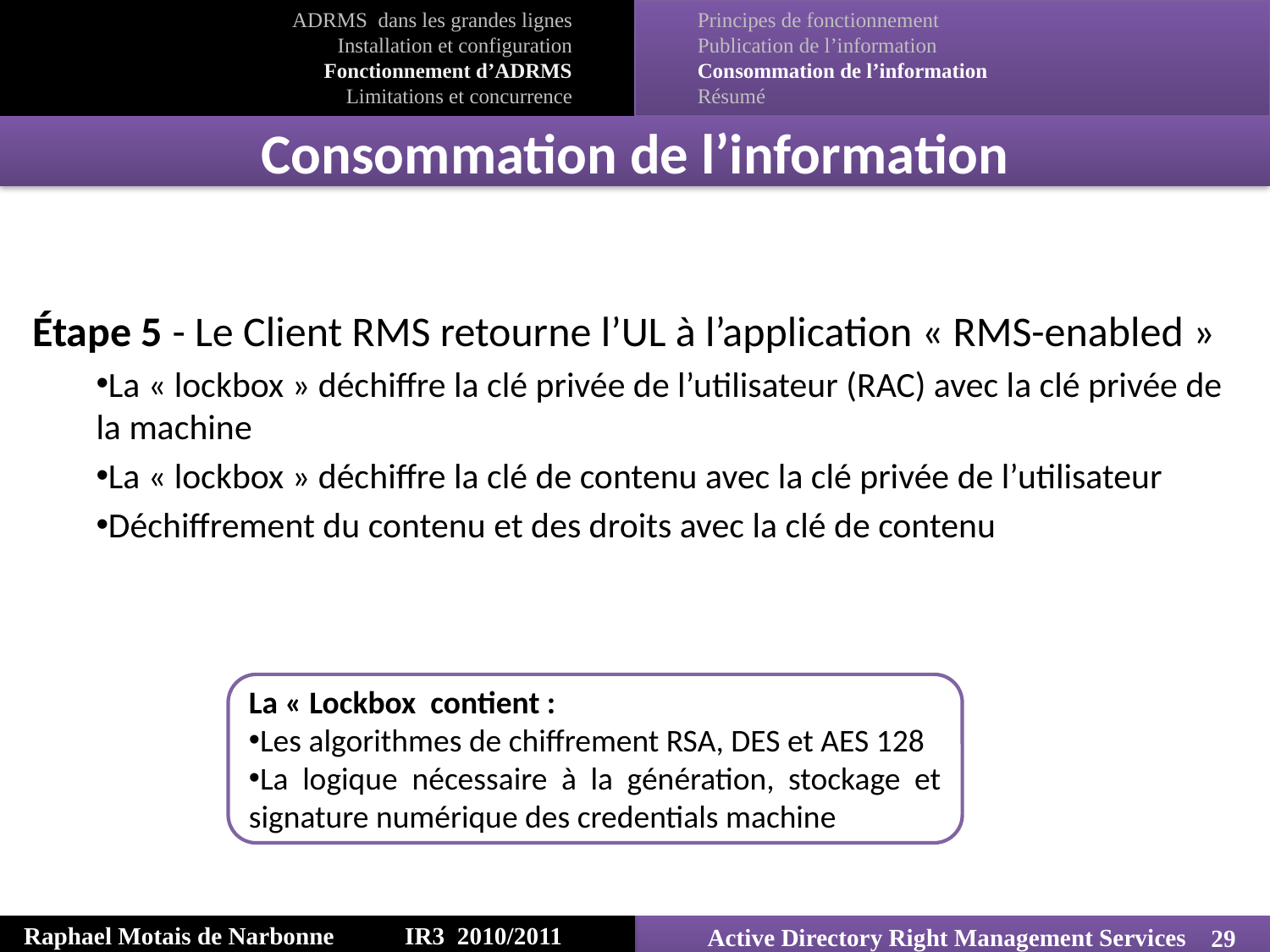

Principes de fonctionnement
Publication de l’information
Consommation de l’information
Résumé
ADRMS  dans les grandes lignes
Installation et configuration
Fonctionnement d’ADRMS
Limitations et concurrence

Consommation de l’information
Étape 5 - Le Client RMS retourne l’UL à l’application « RMS-enabled »
La « lockbox » déchiffre la clé privée de l’utilisateur (RAC) avec la clé privée de la machine
La « lockbox » déchiffre la clé de contenu avec la clé privée de l’utilisateur
Déchiffrement du contenu et des droits avec la clé de contenu

La « Lockbox  contient :
Les algorithmes de chiffrement RSA, DES et AES 128
La logique nécessaire à la génération, stockage et signature numérique des credentials machine

Raphael Motais de Narbonne 	IR3  2010/2011

Active Directory Right Management Services

29